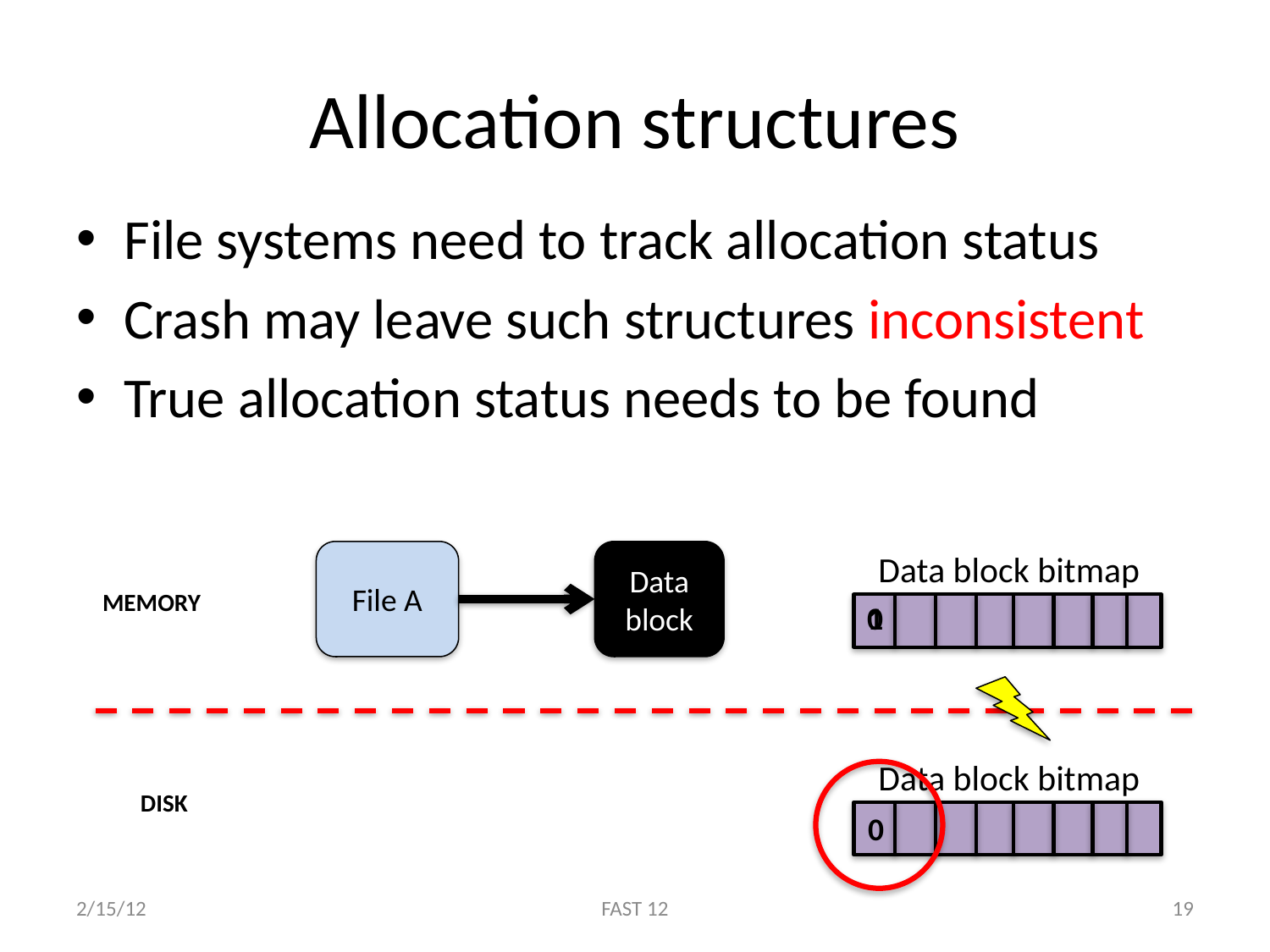

# Allocation structures
File systems need to track allocation status
Crash may leave such structures inconsistent
True allocation status needs to be found

File A
Data block
Data block bitmap

MEMORY
1
0

Data block bitmap

DISK
0
2/15/12
FAST 12
19